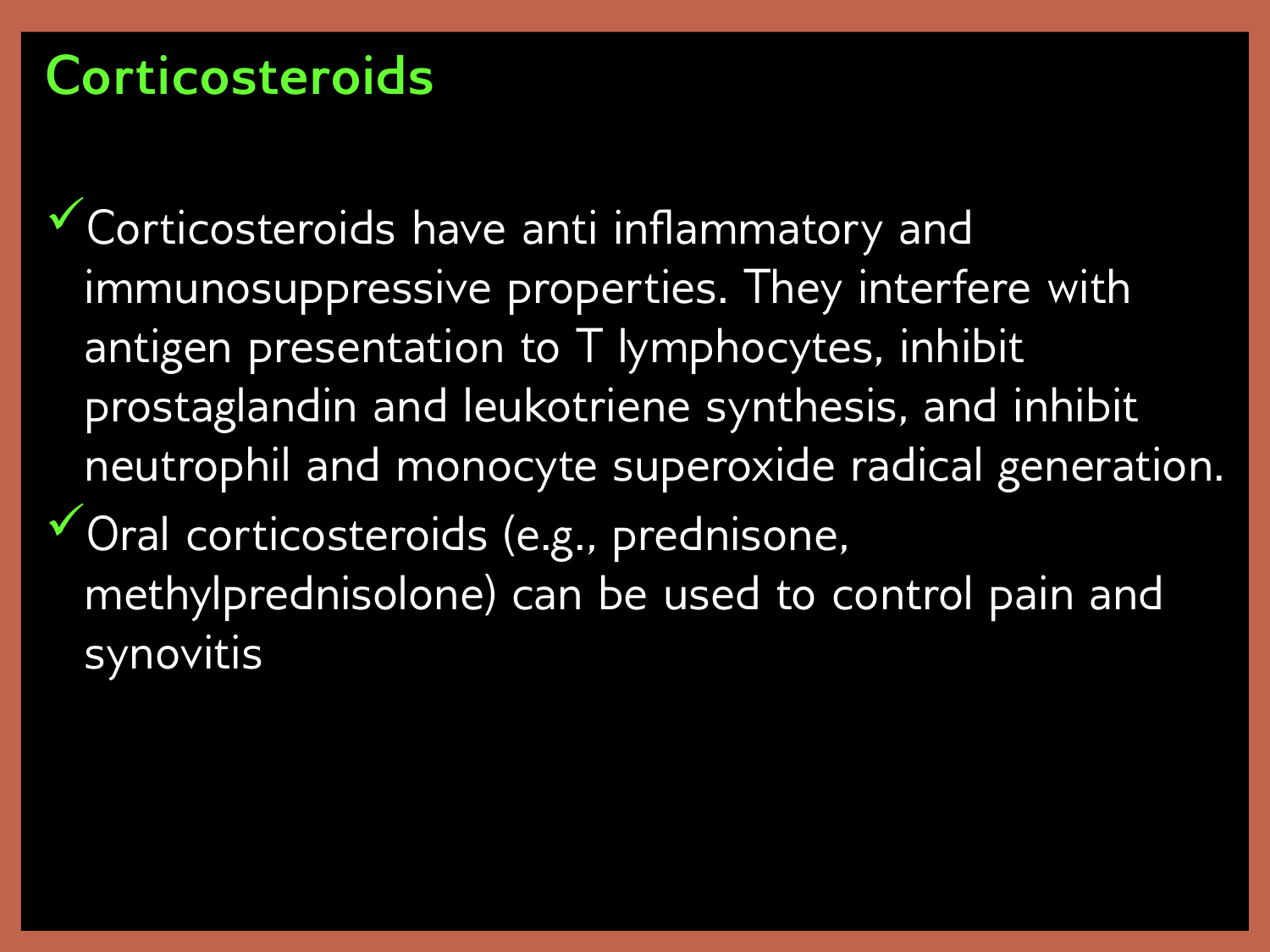

Corticosteroids

Corticosteroids have anti inflammatory and immunosuppressive properties. They interfere with antigen presentation to T lymphocytes, inhibit prostaglandin and leukotriene synthesis, and inhibit neutrophil and monocyte superoxide radical generation.
Oral corticosteroids (e.g., prednisone, methylprednisolone) can be used to control pain and synovitis